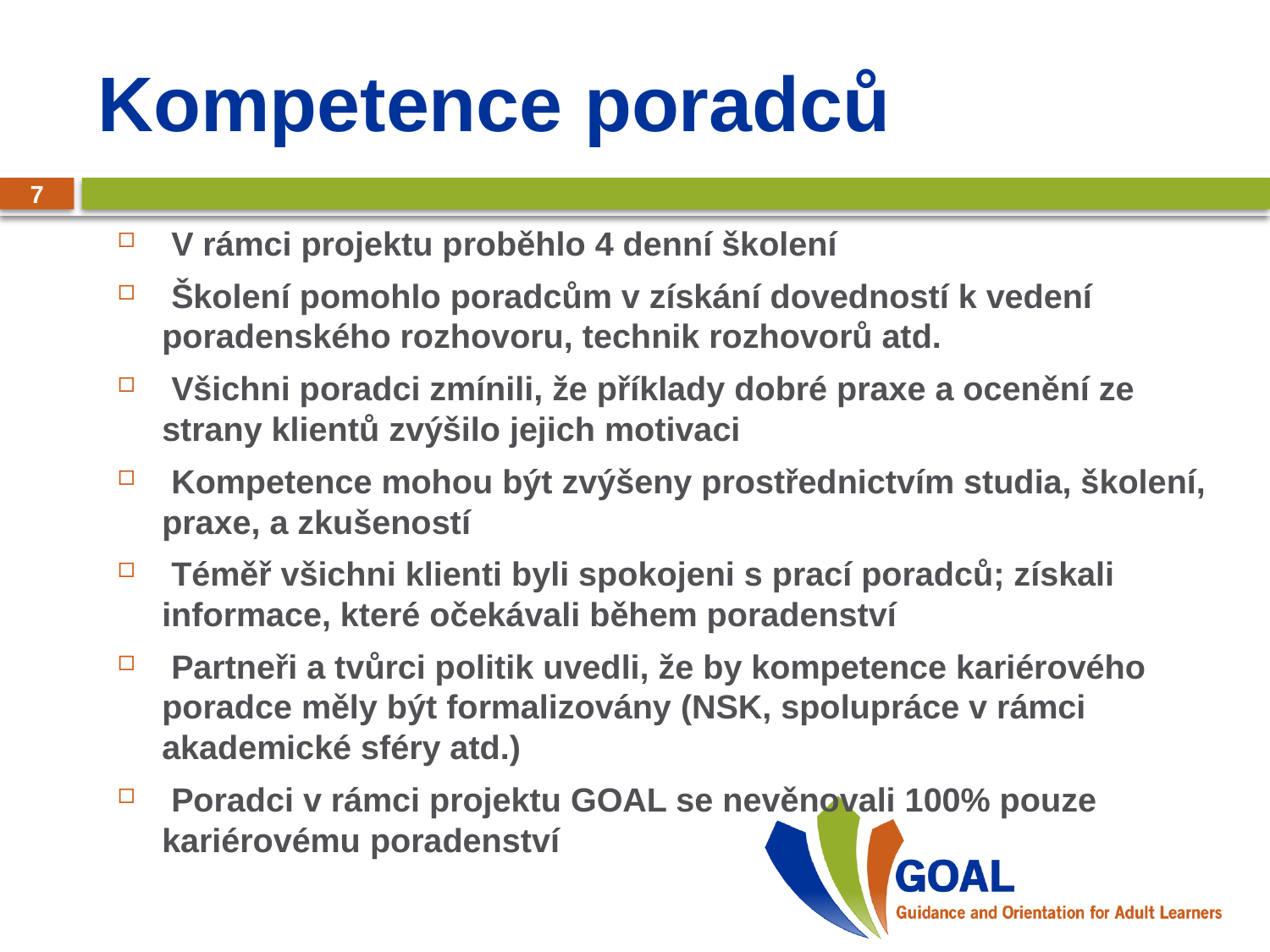

# Kompetence poradců
7
 V rámci projektu proběhlo 4 denní školení
 Školení pomohlo poradcům v získání dovedností k vedení poradenského rozhovoru, technik rozhovorů atd.
 Všichni poradci zmínili, že příklady dobré praxe a ocenění ze strany klientů zvýšilo jejich motivaci
 Kompetence mohou být zvýšeny prostřednictvím studia, školení, praxe, a zkušeností
 Téměř všichni klienti byli spokojeni s prací poradců; získali informace, které očekávali během poradenství
 Partneři a tvůrci politik uvedli, že by kompetence kariérového poradce měly být formalizovány (NSK, spolupráce v rámci akademické sféry atd.)
 Poradci v rámci projektu GOAL se nevěnovali 100% pouze kariérovému poradenství